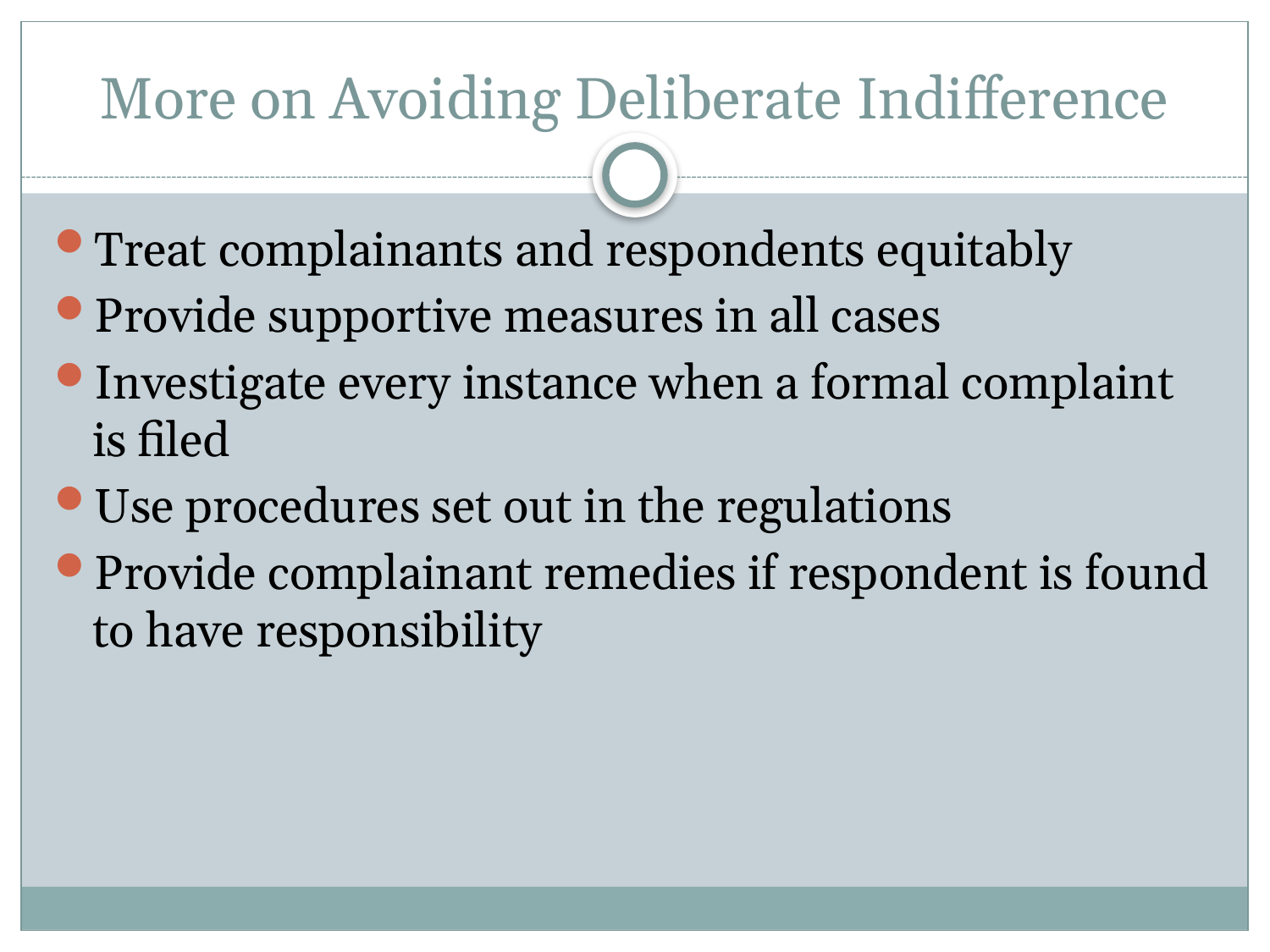

# More on Avoiding Deliberate Indifference
Treat complainants and respondents equitably
Provide supportive measures in all cases
Investigate every instance when a formal complaint is filed
Use procedures set out in the regulations
Provide complainant remedies if respondent is found to have responsibility